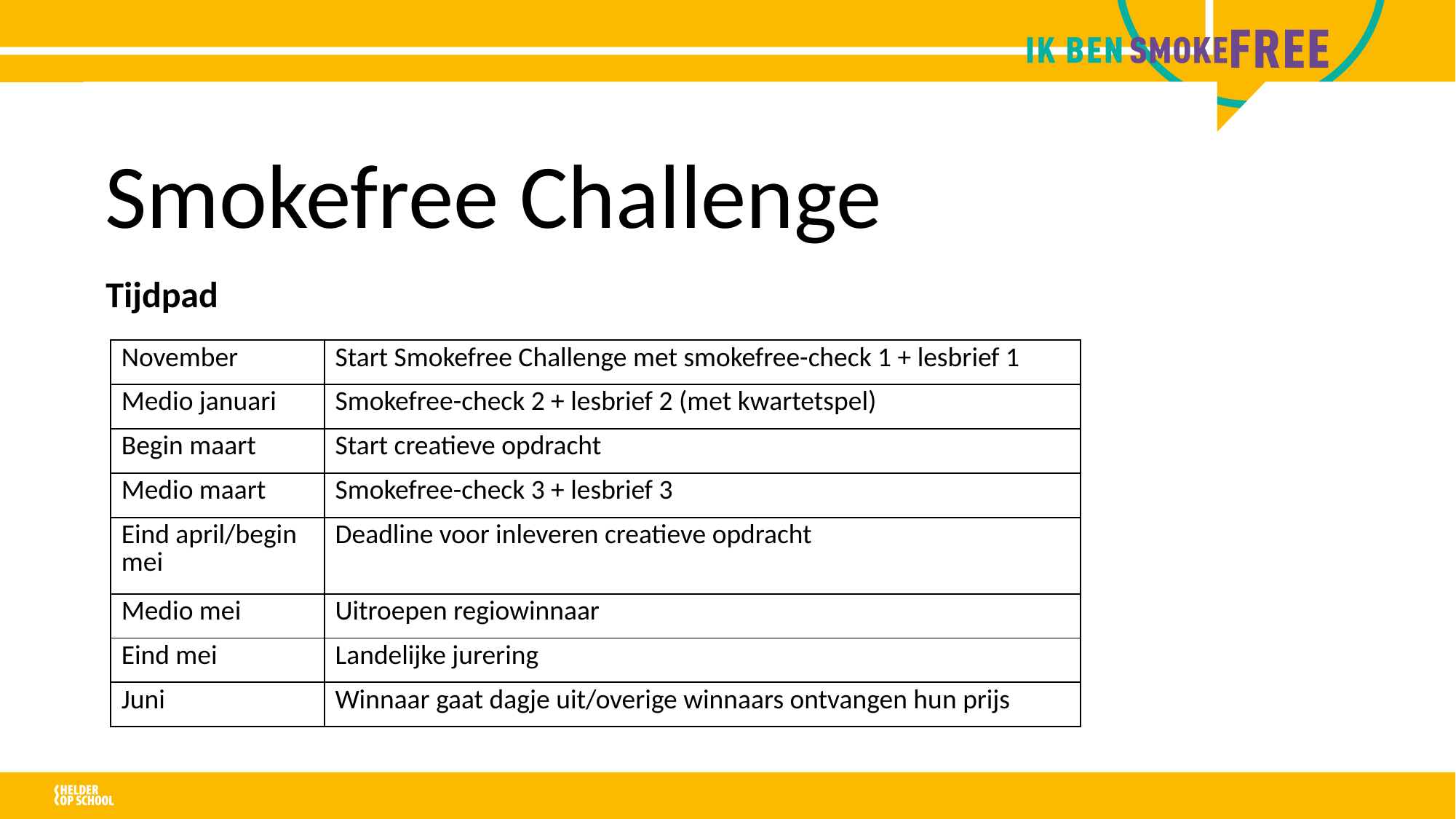

# Smokefree Challenge
Tijdpad

| November | Start Smokefree Challenge met smokefree-check 1 + lesbrief 1 |
| --- | --- |
| Medio januari | Smokefree-check 2 + lesbrief 2 (met kwartetspel) |
| Begin maart | Start creatieve opdracht |
| Medio maart | Smokefree-check 3 + lesbrief 3 |
| Eind april/begin mei | Deadline voor inleveren creatieve opdracht |
| Medio mei | Uitroepen regiowinnaar |
| Eind mei | Landelijke jurering |
| Juni | Winnaar gaat dagje uit/overige winnaars ontvangen hun prijs |